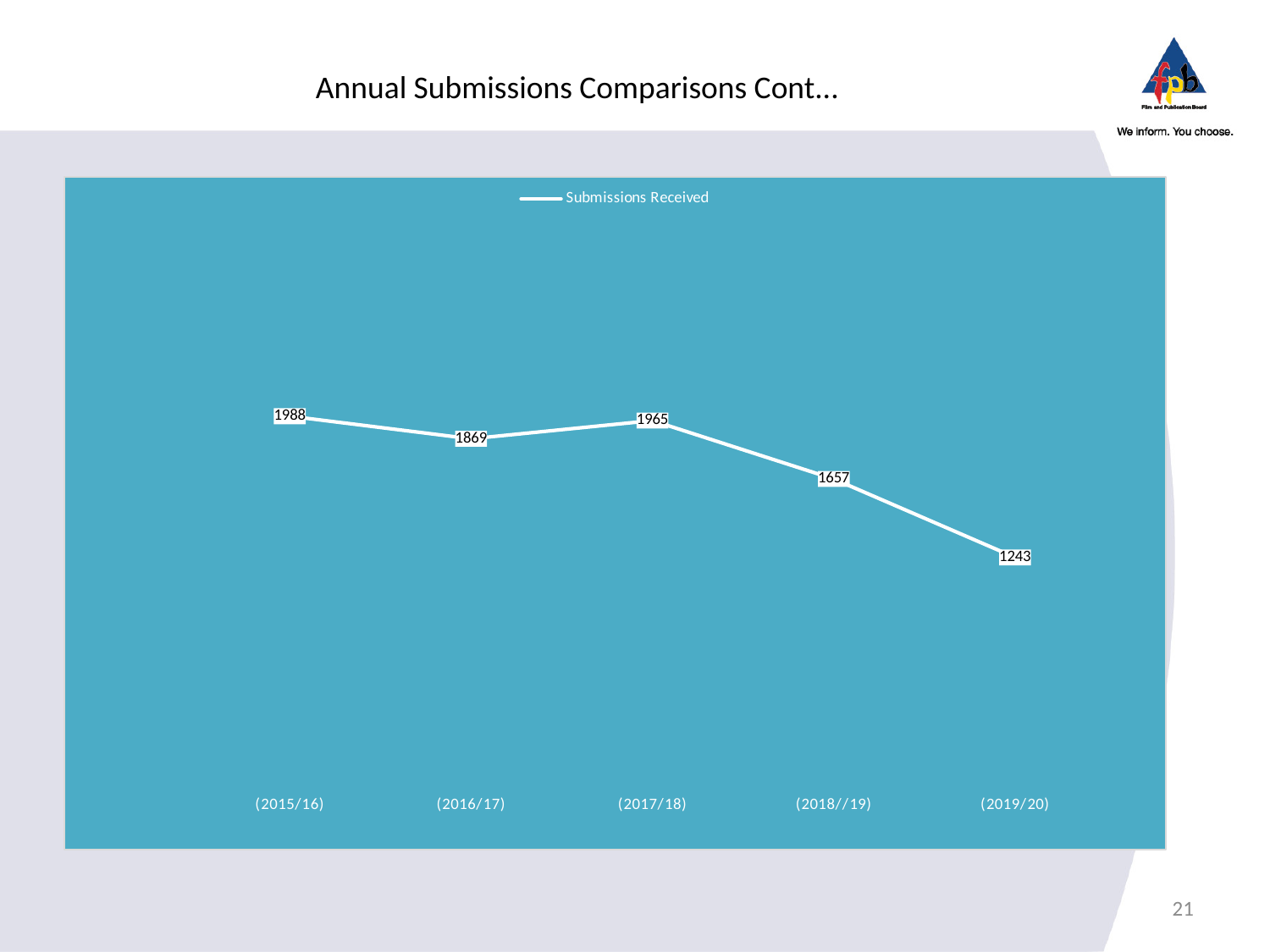

# Annual Submissions Comparisons Cont...

### Chart

| Category | Submissions Received |
|---|---|
| (2015/16) | 1988.0 |
| (2016/17) | 1869.0 |
| (2017/18) | 1965.0 |
| (2018//19) | 1657.0 |
| (2019/20) | 1243.0 |
21